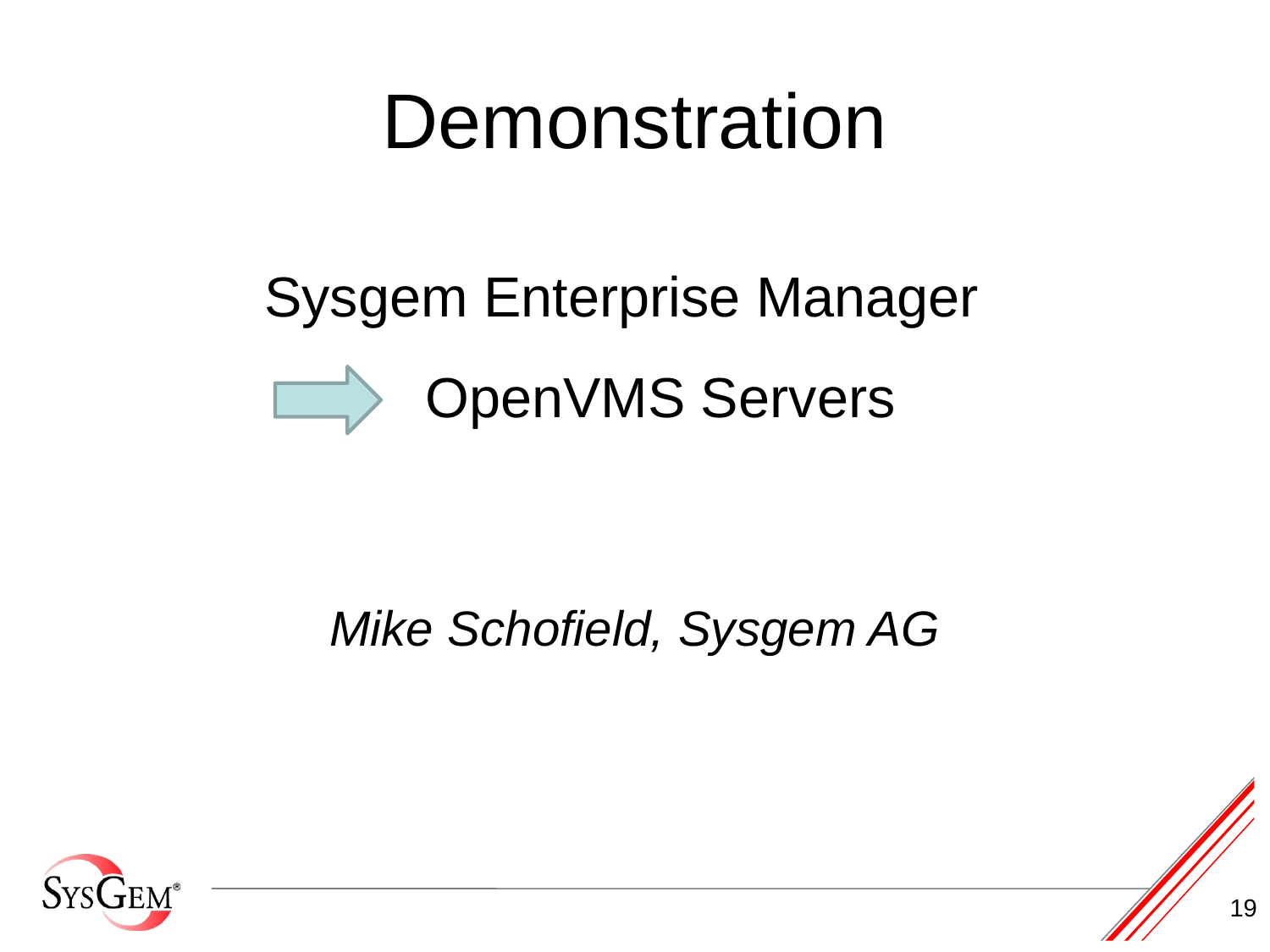

# Demonstration
            Sysgem Enterprise Manager

                       OpenVMS Servers

Mike Schofield, Sysgem AG

19